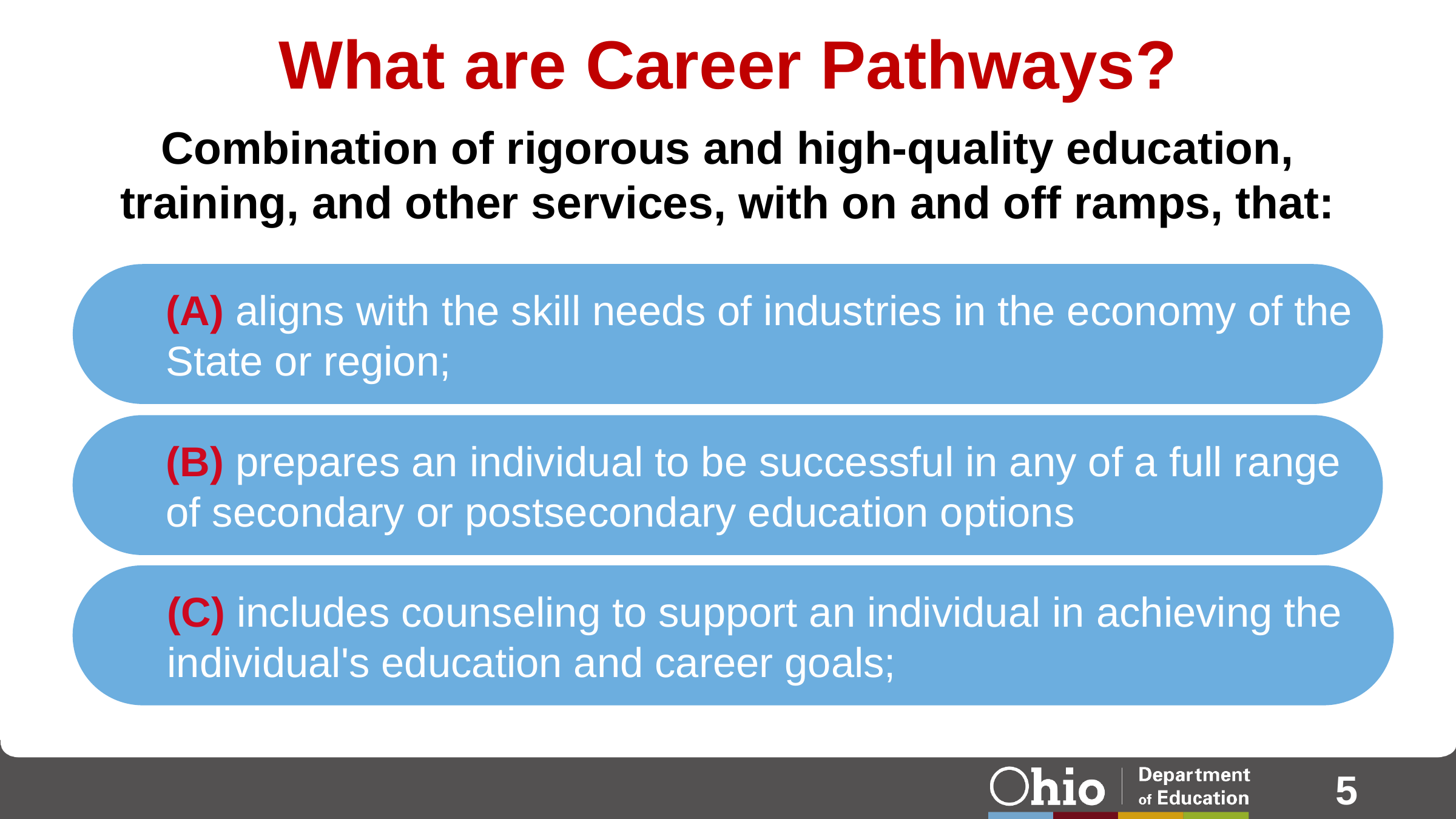

# What are Career Pathways?
Combination of rigorous and high-quality education, training, and other services, with on and off ramps, that:

(A) aligns with the skill needs of industries in the economy of the State or region;
(B) prepares an individual to be successful in any of a full range of secondary or postsecondary education options
(C) includes counseling to support an individual in achieving the individual's education and career goals;